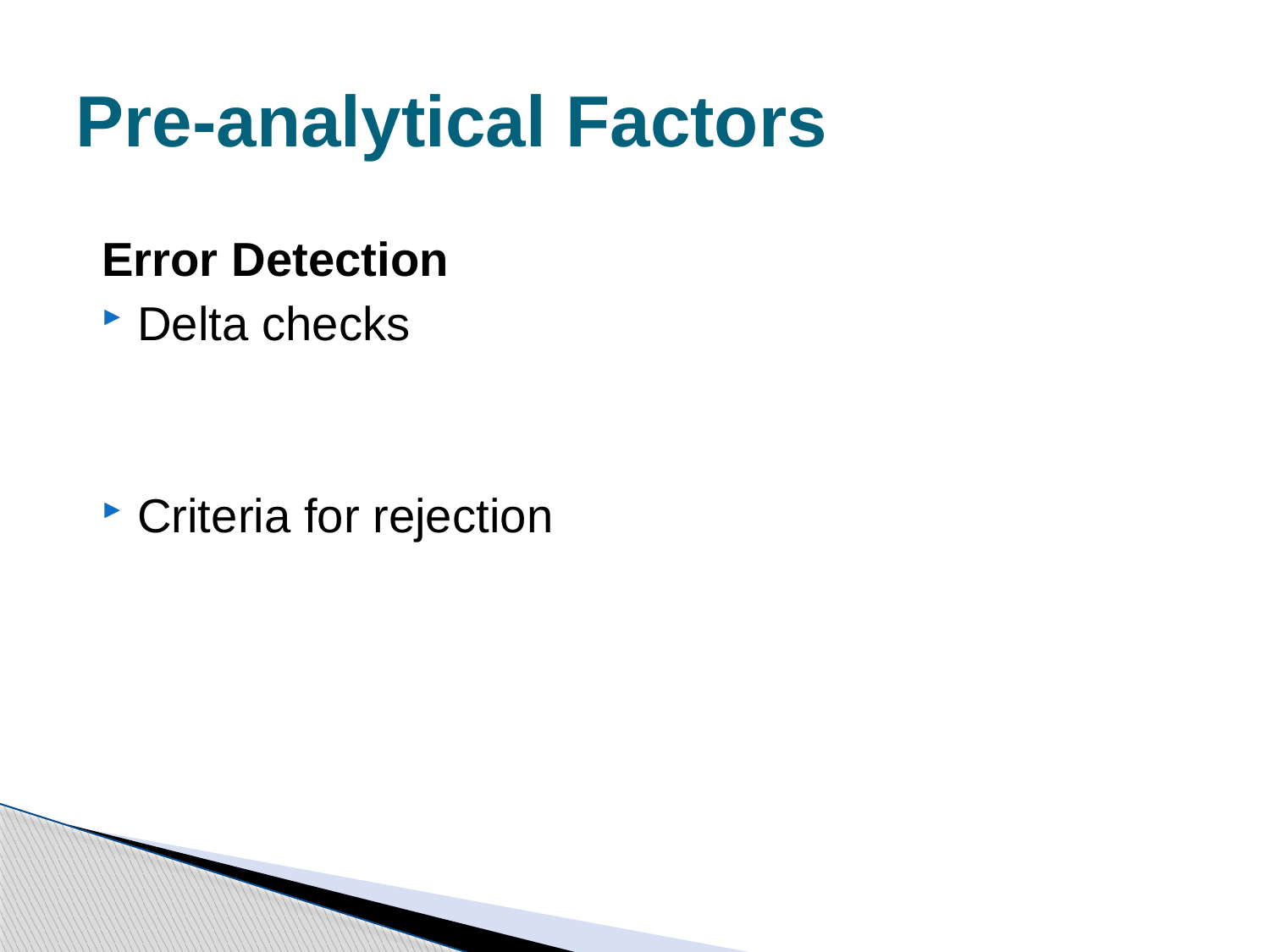

# Pre-analytical Factors
Error Detection
Delta checks

Criteria for rejection